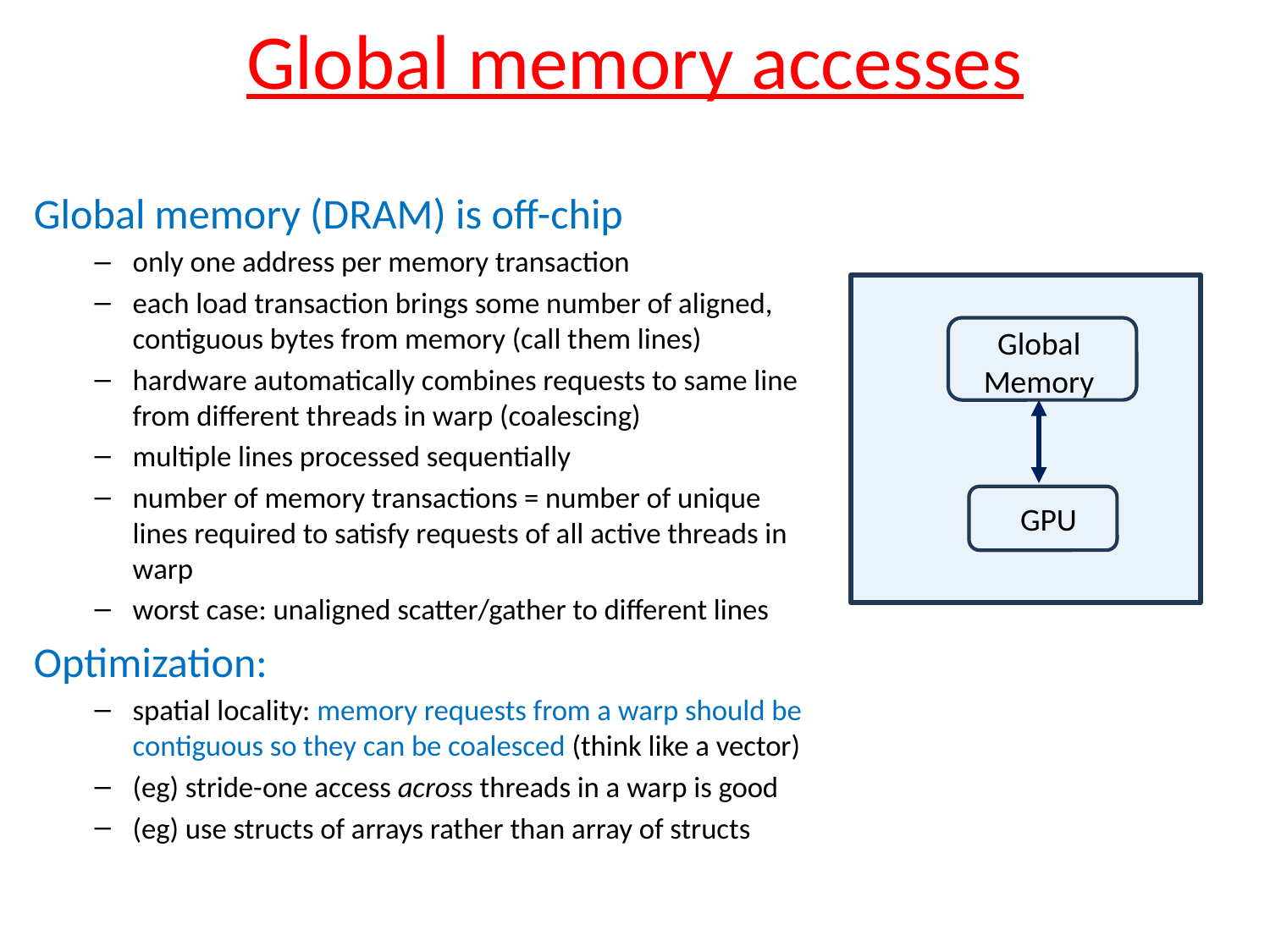

# Global memory accesses
Global memory (DRAM) is off-chip
only one address per memory transaction
each load transaction brings some number of aligned, contiguous bytes from memory (call them lines)
hardware automatically combines requests to same line from different threads in warp (coalescing)
multiple lines processed sequentially
number of memory transactions = number of unique lines required to satisfy requests of all active threads in warp
worst case: unaligned scatter/gather to different lines
Optimization:
spatial locality: memory requests from a warp should be contiguous so they can be coalesced (think like a vector)
(eg) stride-one access across threads in a warp is good
(eg) use structs of arrays rather than array of structs

Global
Memory

GPU